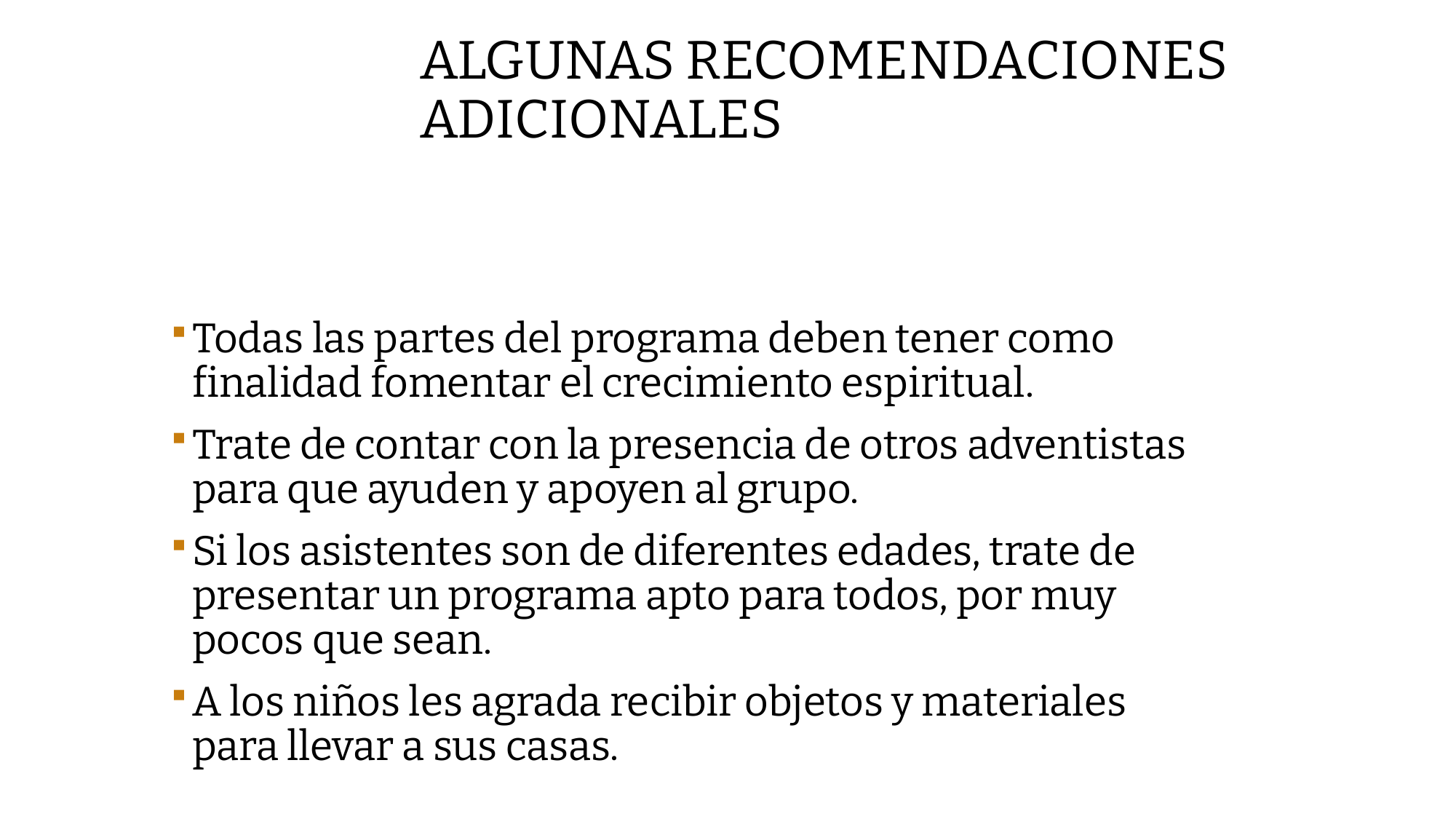

# Algunas recomendaciones adicionales
Todas las partes del programa deben tener como finalidad fomentar el crecimiento espiritual.
Trate de contar con la presencia de otros adventistas para que ayuden y apoyen al grupo.
Si los asistentes son de diferentes edades, trate de presentar un programa apto para todos, por muy pocos que sean.
A los niños les agrada recibir objetos y materiales para lle­var a sus casas.